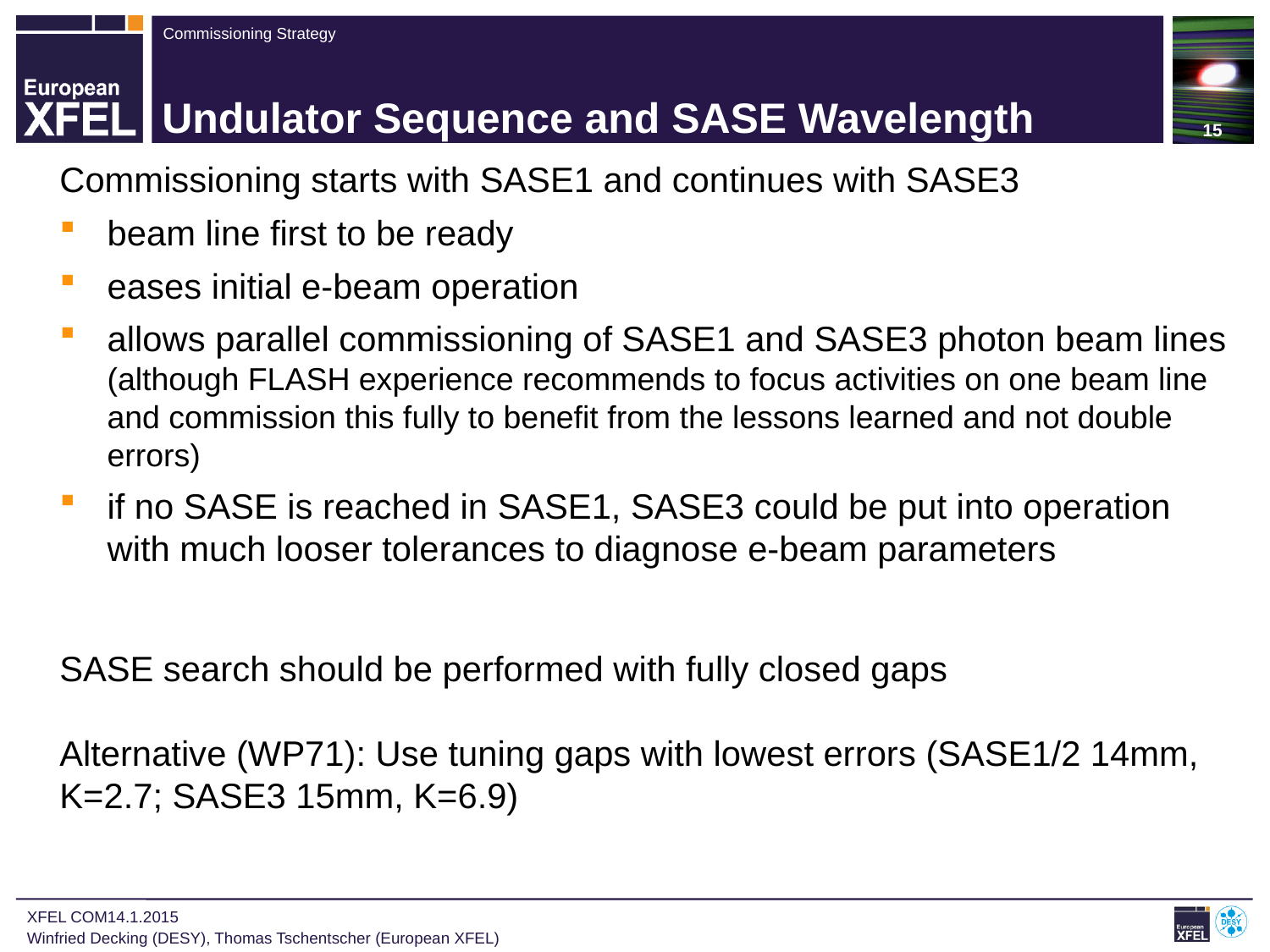

15
# Undulator Sequence and SASE Wavelength
Commissioning starts with SASE1 and continues with SASE3
beam line first to be ready
eases initial e-beam operation
allows parallel commissioning of SASE1 and SASE3 photon beam lines (although FLASH experience recommends to focus activities on one beam line and commission this fully to benefit from the lessons learned and not double errors)
if no SASE is reached in SASE1, SASE3 could be put into operation with much looser tolerances to diagnose e-beam parameters

SASE search should be performed with fully closed gaps

Alternative (WP71): Use tuning gaps with lowest errors (SASE1/2 14mm, K=2.7; SASE3 15mm, K=6.9)